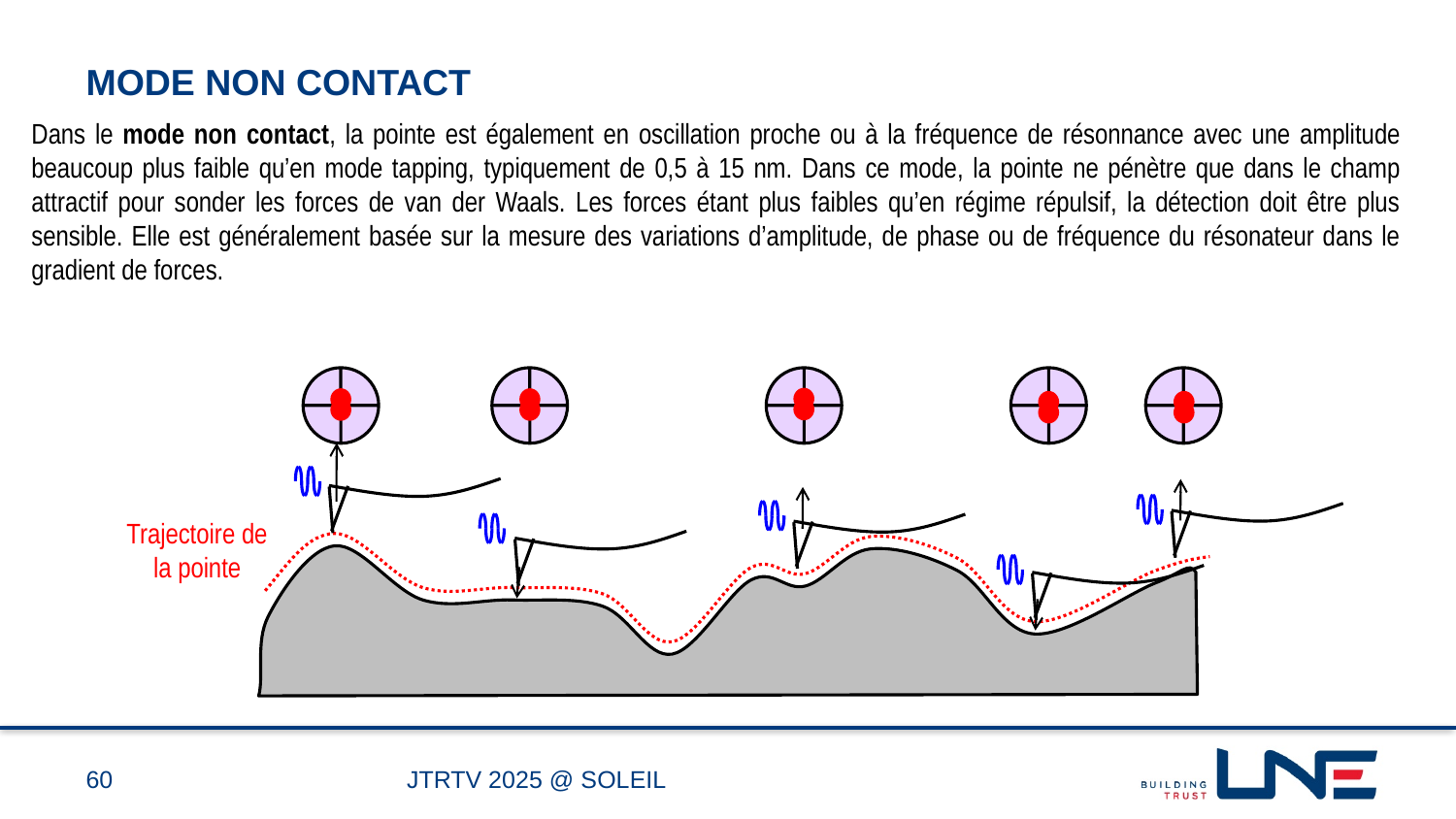

# MODE NON CONTACT
Dans le mode non contact, la pointe est également en oscillation proche ou à la fréquence de résonnance avec une amplitude beaucoup plus faible qu’en mode tapping, typiquement de 0,5 à 15 nm. Dans ce mode, la pointe ne pénètre que dans le champ attractif pour sonder les forces de van der Waals. Les forces étant plus faibles qu’en régime répulsif, la détection doit être plus sensible. Elle est généralement basée sur la mesure des variations d’amplitude, de phase ou de fréquence du résonateur dans le gradient de forces.

Trajectoire de la pointe

60
JTRTV 2025 @ SOLEIL